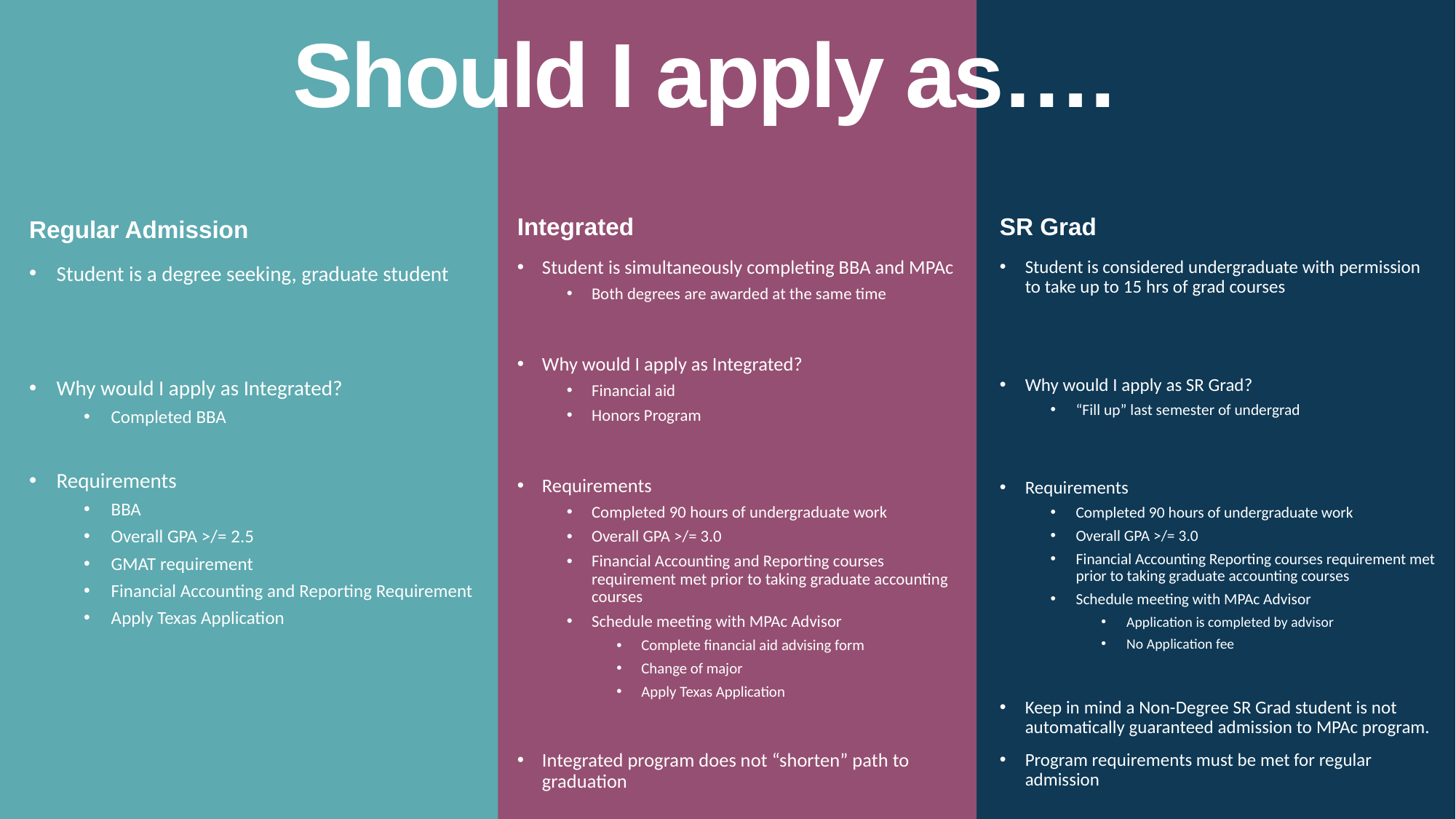

# Should I apply as….
Integrated
SR Grad
Regular Admission
Student is simultaneously completing BBA and MPAc
Both degrees are awarded at the same time

Why would I apply as Integrated?
Financial aid
Honors Program

Requirements
Completed 90 hours of undergraduate work
Overall GPA >/= 3.0
Financial Accounting and Reporting courses requirement met prior to taking graduate accounting courses
Schedule meeting with MPAc Advisor
Complete financial aid advising form
Change of major
Apply Texas Application

Integrated program does not “shorten” path to graduation
Student is considered undergraduate with permission to take up to 15 hrs of grad courses

Why would I apply as SR Grad?
“Fill up” last semester of undergrad

Requirements
Completed 90 hours of undergraduate work
Overall GPA >/= 3.0
Financial Accounting Reporting courses requirement met prior to taking graduate accounting courses
Schedule meeting with MPAc Advisor
Application is completed by advisor
No Application fee

Keep in mind a Non-Degree SR Grad student is not automatically guaranteed admission to MPAc program.
Program requirements must be met for regular admission

Student is a degree seeking, graduate student

Why would I apply as Integrated?
Completed BBA

Requirements
BBA
Overall GPA >/= 2.5
GMAT requirement
Financial Accounting and Reporting Requirement
Apply Texas Application